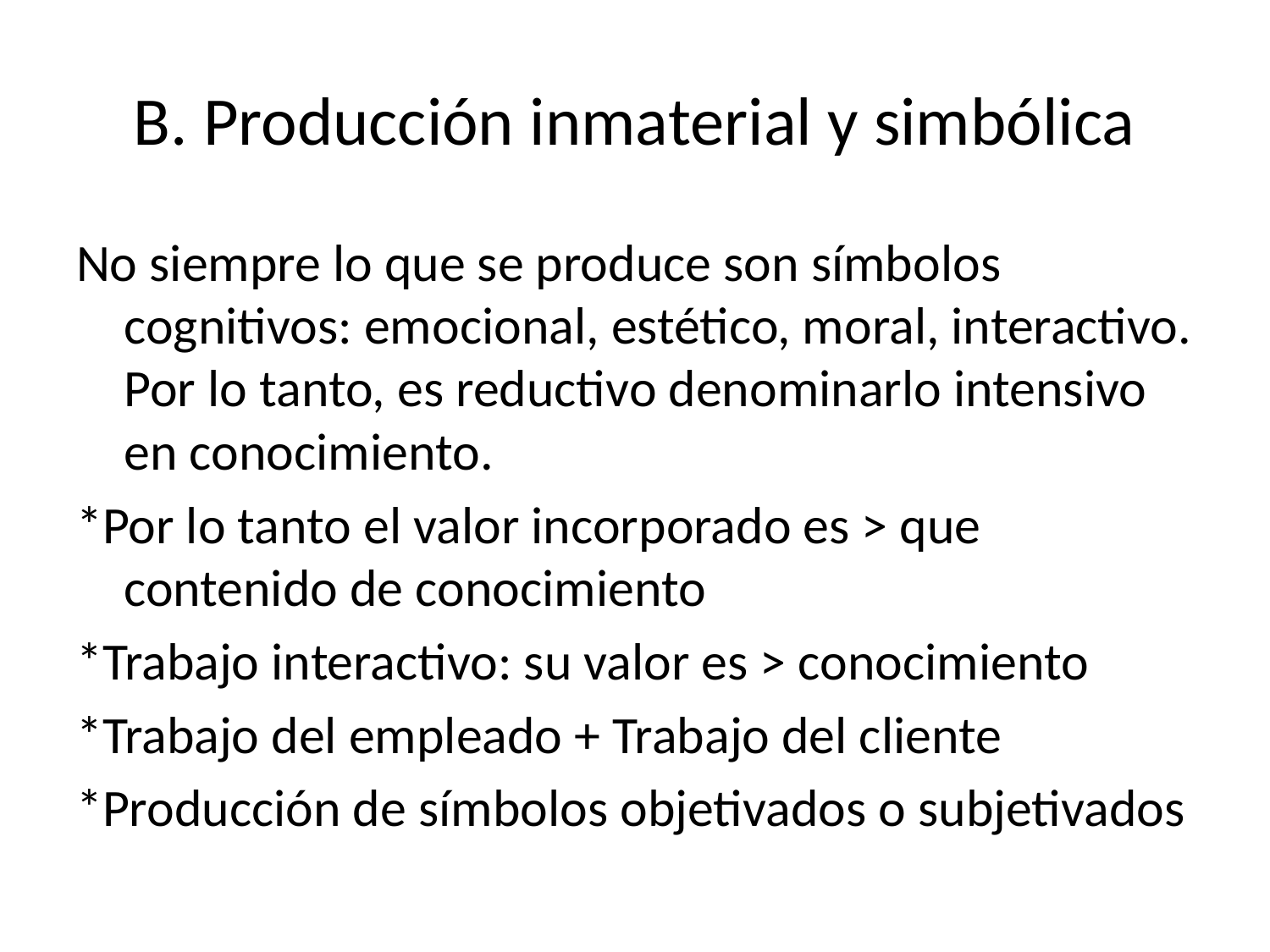

# B. Producción inmaterial y simbólica
No siempre lo que se produce son símbolos cognitivos: emocional, estético, moral, interactivo. Por lo tanto, es reductivo denominarlo intensivo en conocimiento.
*Por lo tanto el valor incorporado es > que contenido de conocimiento
*Trabajo interactivo: su valor es > conocimiento
*Trabajo del empleado + Trabajo del cliente
*Producción de símbolos objetivados o subjetivados